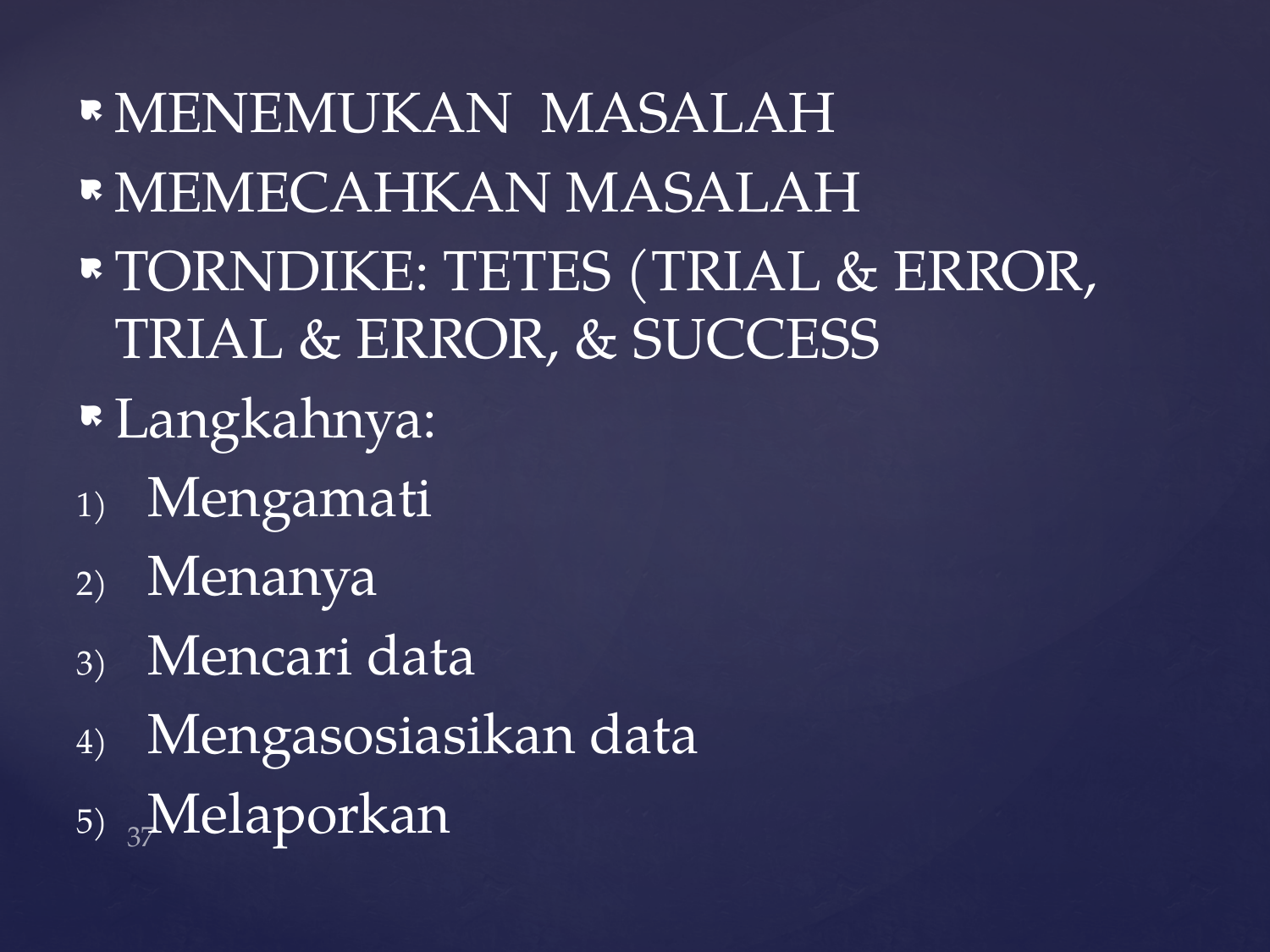

MENEMUKAN  MASALAH
MEMECAHKAN MASALAH
TORNDIKE: TETES (TRIAL & ERROR, TRIAL & ERROR, & SUCCESS
Langkahnya:
Mengamati
Menanya
Mencari data
Mengasosiasikan data
Melaporkan
37